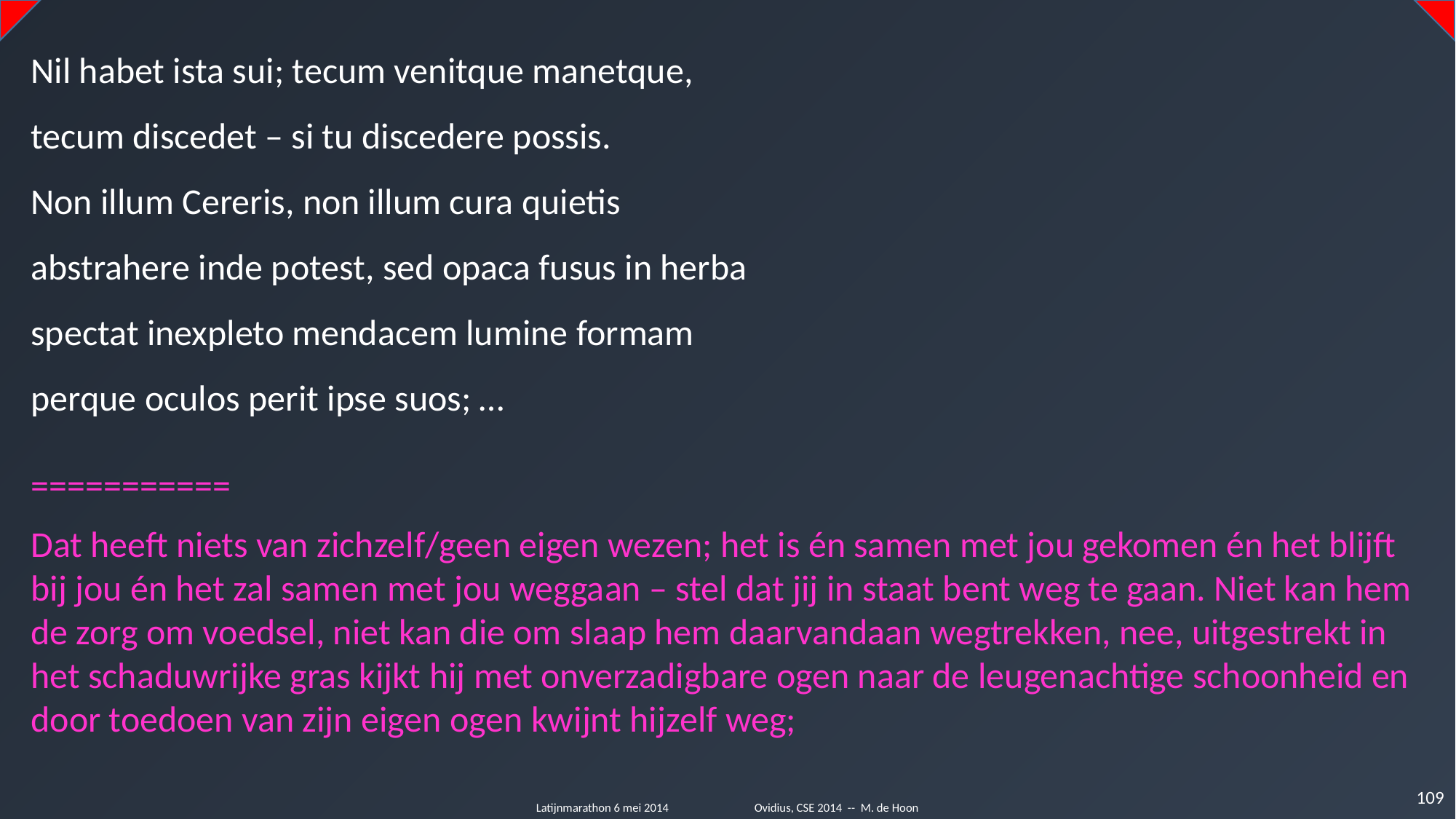

Nil habet ista sui; tecum venitque manetque,
tecum discedet – si tu discedere possis.
Non illum Cereris, non illum cura quietis
abstrahere inde potest, sed opaca fusus in herba
spectat inexpleto mendacem lumine formam
perque oculos perit ipse suos; …
===========
Dat heeft niets van zichzelf/geen eigen wezen; het is én samen met jou gekomen én het blijft bij jou én het zal samen met jou weggaan – stel dat jij in staat bent weg te gaan. Niet kan hem de zorg om voedsel, niet kan die om slaap hem daarvandaan wegtrekken, nee, uitgestrekt in het schaduwrijke gras kijkt hij met onverzadigbare ogen naar de leugenachtige schoonheid en door toedoen van zijn eigen ogen kwijnt hijzelf weg;
109
Latijnmarathon 6 mei 2014	Ovidius, CSE 2014  --  M. de Hoon